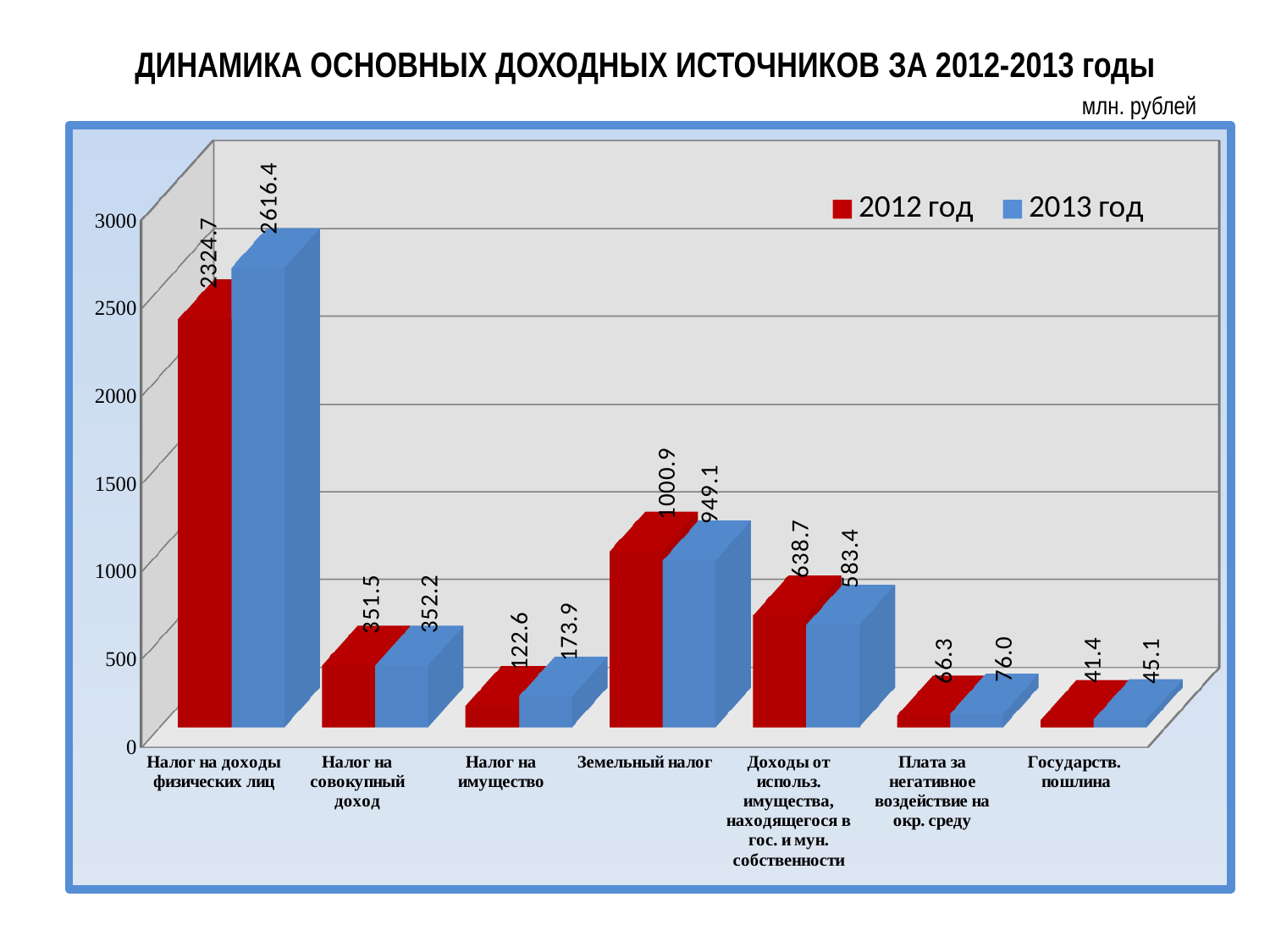

# ДИНАМИКА основных доходных источников ЗА 2012-2013 годы
млн. рублей

[unsupported chart]